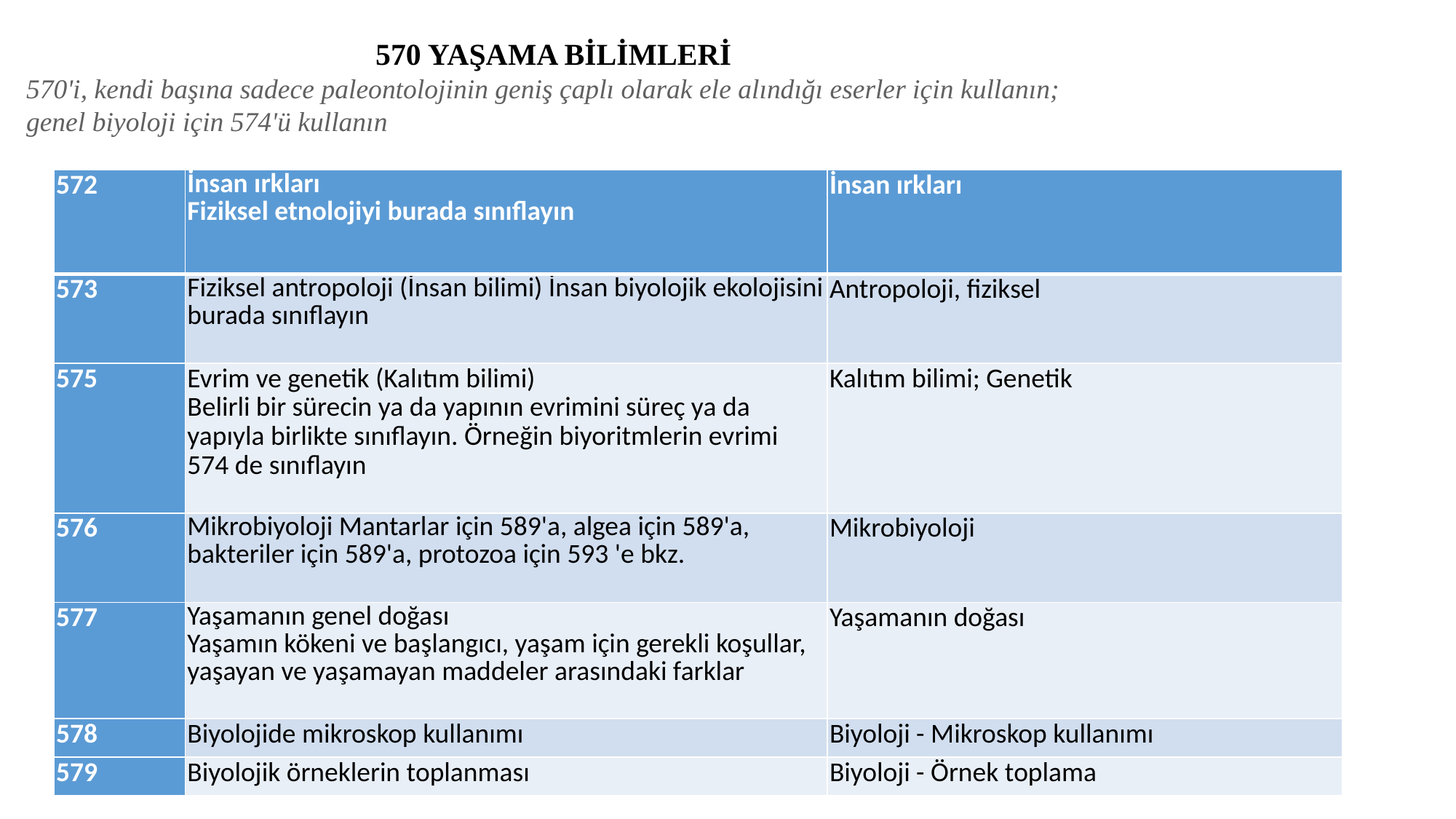

570 YAŞAMA BİLİMLERİ
570'i, kendi başına sadece paleontolojinin geniş çaplı olarak ele alındığı eserler için kullanın; genel biyoloji için 574'ü kullanın
#

| 572 | İnsan ırkları Fiziksel etnolojiyi burada sınıflayın | İnsan ırkları |
| --- | --- | --- |
| 573 | Fiziksel antropoloji (İnsan bilimi) İnsan biyolojik ekolojisini burada sınıflayın | Antropoloji, fiziksel |
| 575 | Evrim ve genetik (Kalıtım bilimi) Belirli bir sürecin ya da yapının evrimini süreç ya da yapıyla birlikte sınıflayın. Örneğin biyoritmlerin evrimi 574 de sınıflayın | Kalıtım bilimi; Genetik |
| 576 | Mikrobiyoloji Mantarlar için 589'a, algea için 589'a, bakteriler için 589'a, protozoa için 593 'e bkz. | Mikrobiyoloji |
| 577 | Yaşamanın genel doğası Yaşamın kökeni ve başlangıcı, yaşam için gerekli koşullar, yaşayan ve yaşamayan maddeler arasındaki farklar | Yaşamanın doğası |
| 578 | Biyolojide mikroskop kullanımı | Biyoloji - Mikroskop kullanımı |
| 579 | Biyolojik örneklerin toplanması | Biyoloji - Örnek toplama |